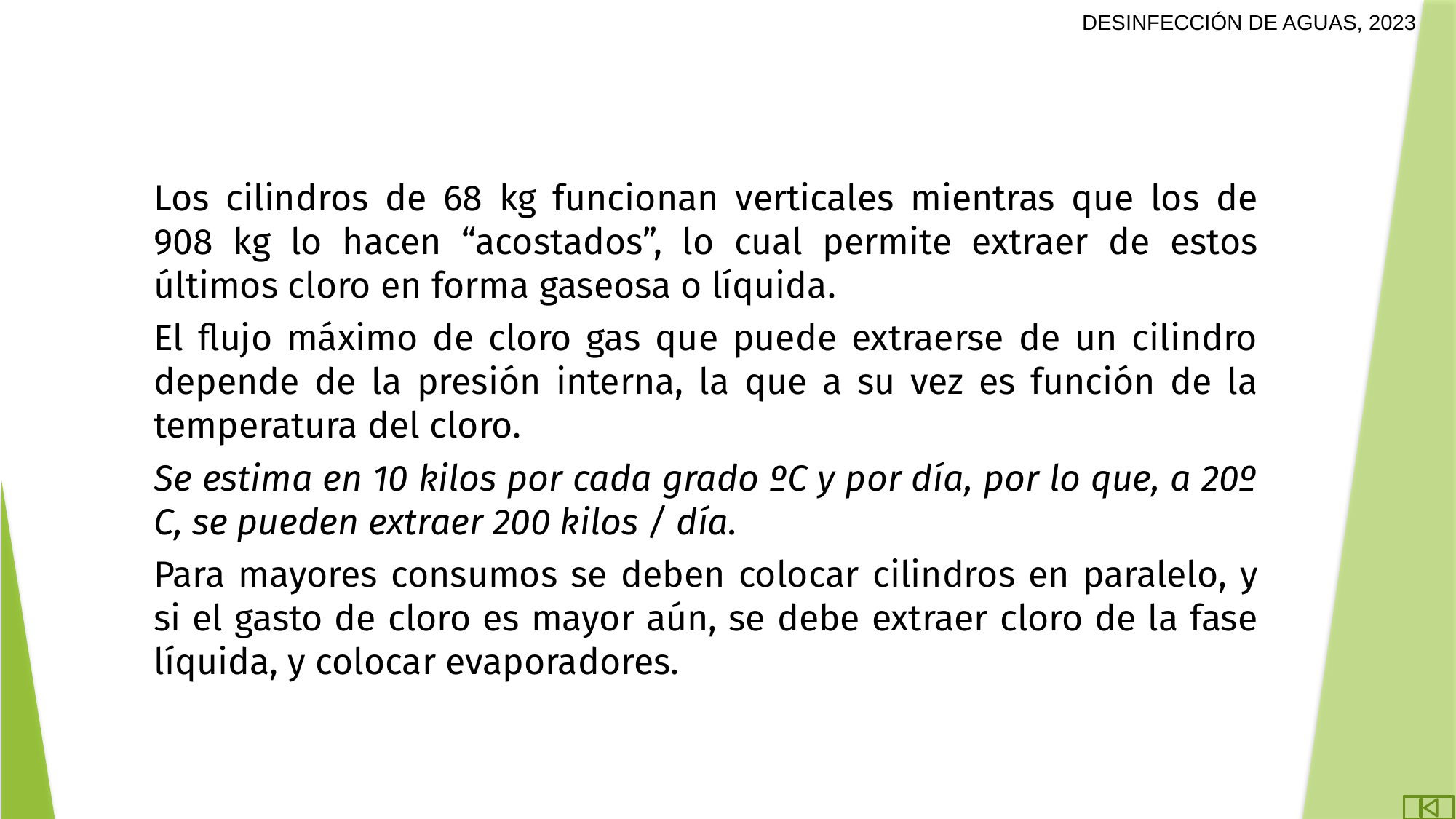

Los cilindros de 68 kg funcionan verticales mientras que los de 908 kg lo hacen “acostados”, lo cual permite extraer de estos últimos cloro en forma gaseosa o líquida.
El flujo máximo de cloro gas que puede extraerse de un cilindro depende de la presión interna, la que a su vez es función de la temperatura del cloro.
Se estima en 10 kilos por cada grado ºC y por día, por lo que, a 20º C, se pueden extraer 200 kilos / día.
Para mayores consumos se deben colocar cilindros en paralelo, y si el gasto de cloro es mayor aún, se debe extraer cloro de la fase líquida, y colocar evaporadores.